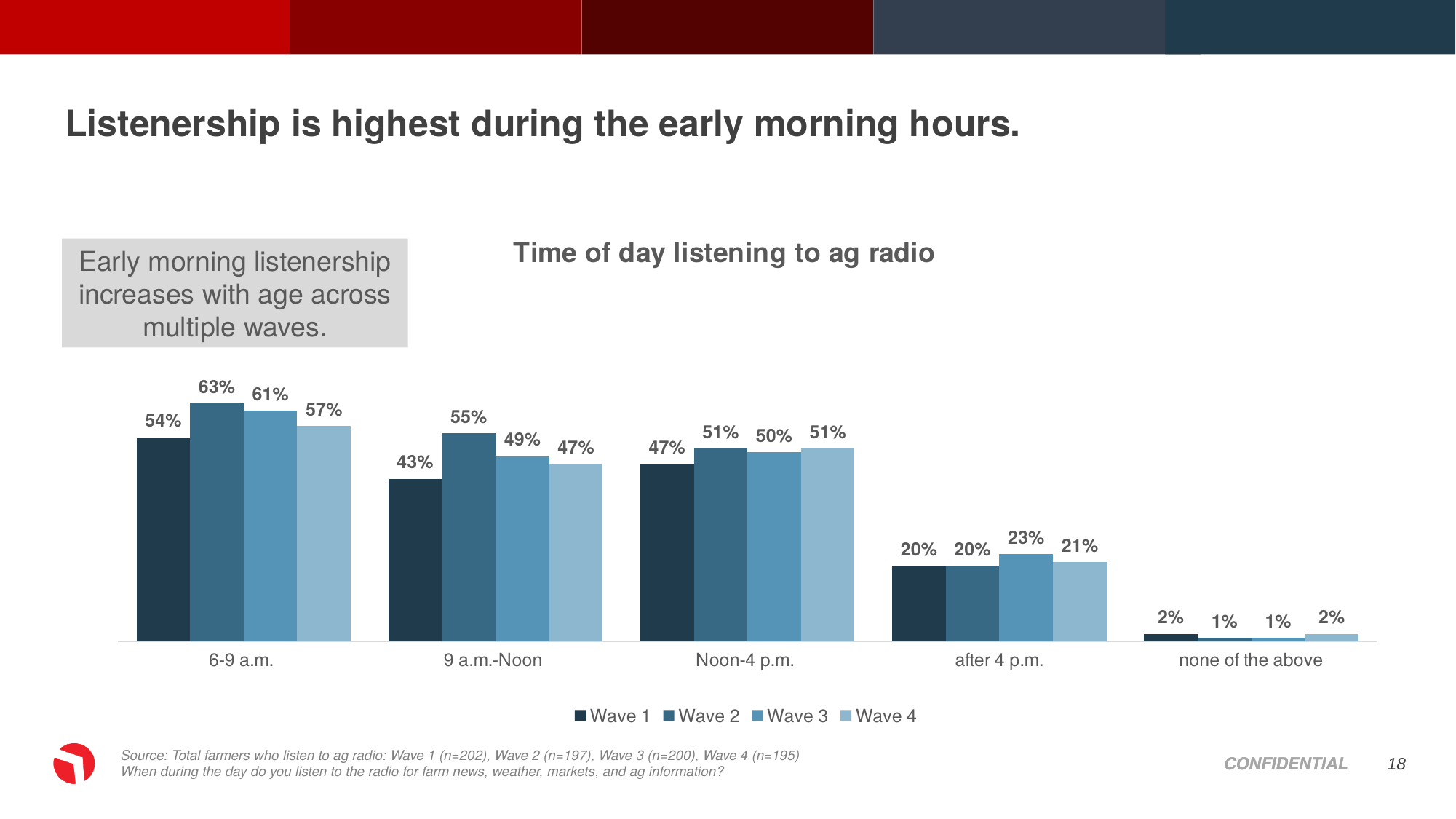

# Listenership is highest during the early morning hours.

### Chart: Time of day listening to ag radio

| Category | Wave 1 | Wave 2 | Wave 3 | Wave 4 |
|---|---|---|---|---|
| 6-9 a.m.  | 0.54 | 0.63 | 0.61 | 0.57 |
| 9 a.m.-Noon  | 0.43 | 0.55 | 0.49 | 0.47 |
| Noon-4 p.m.  | 0.47 | 0.51 | 0.5 | 0.51 |
| after 4 p.m. | 0.2 | 0.2 | 0.23 | 0.21 |
| none of the above | 0.02 | 0.01 | 0.01 | 0.02 |
Early morning listenership increases with age across multiple waves.
Source: Total farmers who listen to ag radio: Wave 1 (n=202), Wave 2 (n=197), Wave 3 (n=200), Wave 4 (n=195)
When during the day do you listen to the radio for farm news, weather, markets, and ag information?
18